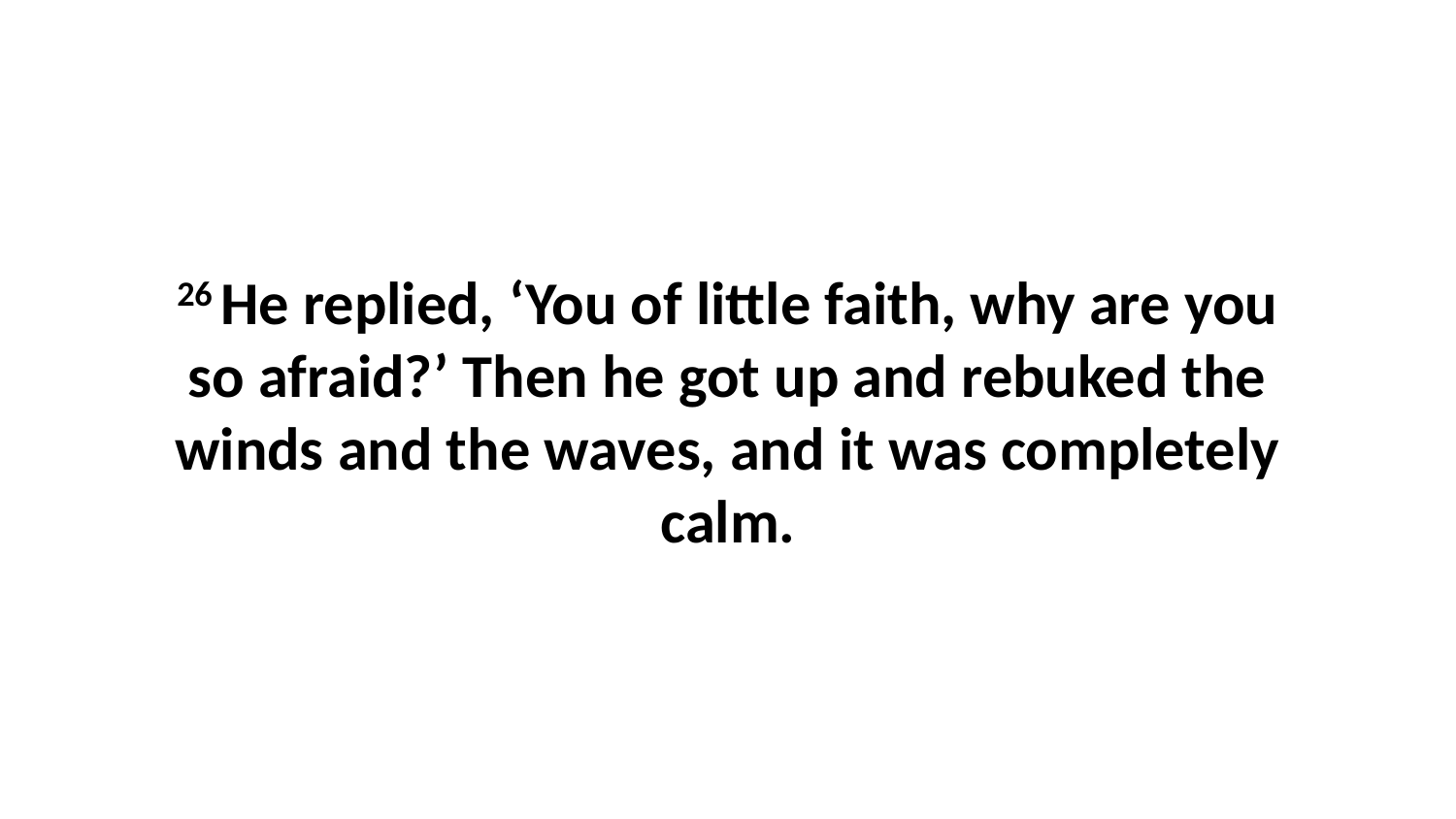

26 He replied, ‘You of little faith, why are you so afraid?’ Then he got up and rebuked the winds and the waves, and it was completely calm.